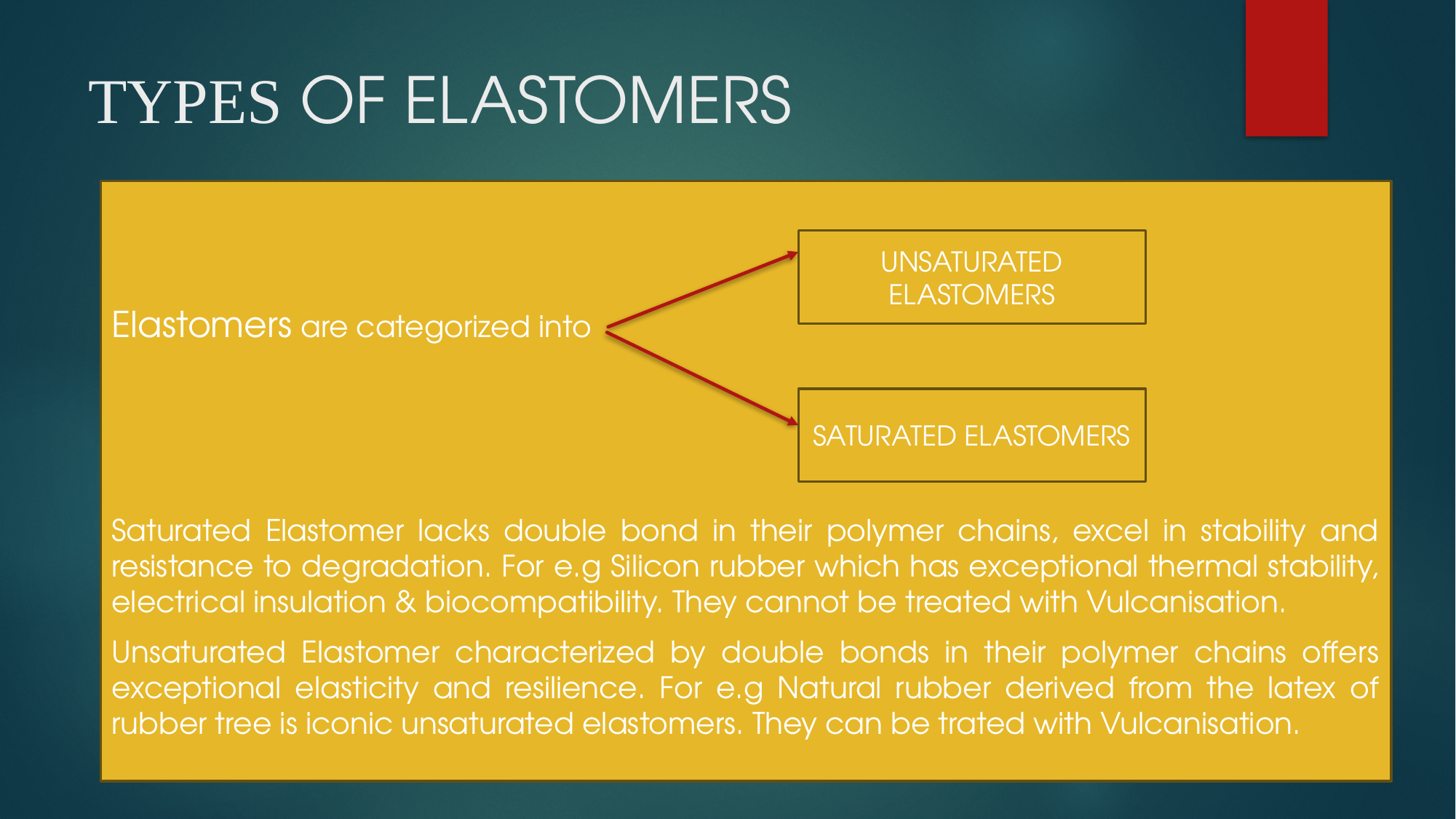

# TYPES OF ELASTOMERS

Elastomers are categorized into

Saturated Elastomer lacks double bond in their polymer chains, excel in stability and resistance to degradation. For e.g Silicon rubber which has exceptional thermal stability, electrical insulation & biocompatibility. They cannot be treated with Vulcanisation.
Unsaturated Elastomer characterized by double bonds in their polymer chains offers exceptional elasticity and resilience. For e.g Natural rubber derived from the latex of rubber tree is iconic unsaturated elastomers. They can be trated with Vulcanisation.

UNSATURATED ELASTOMERS
SATURATED ELASTOMERS